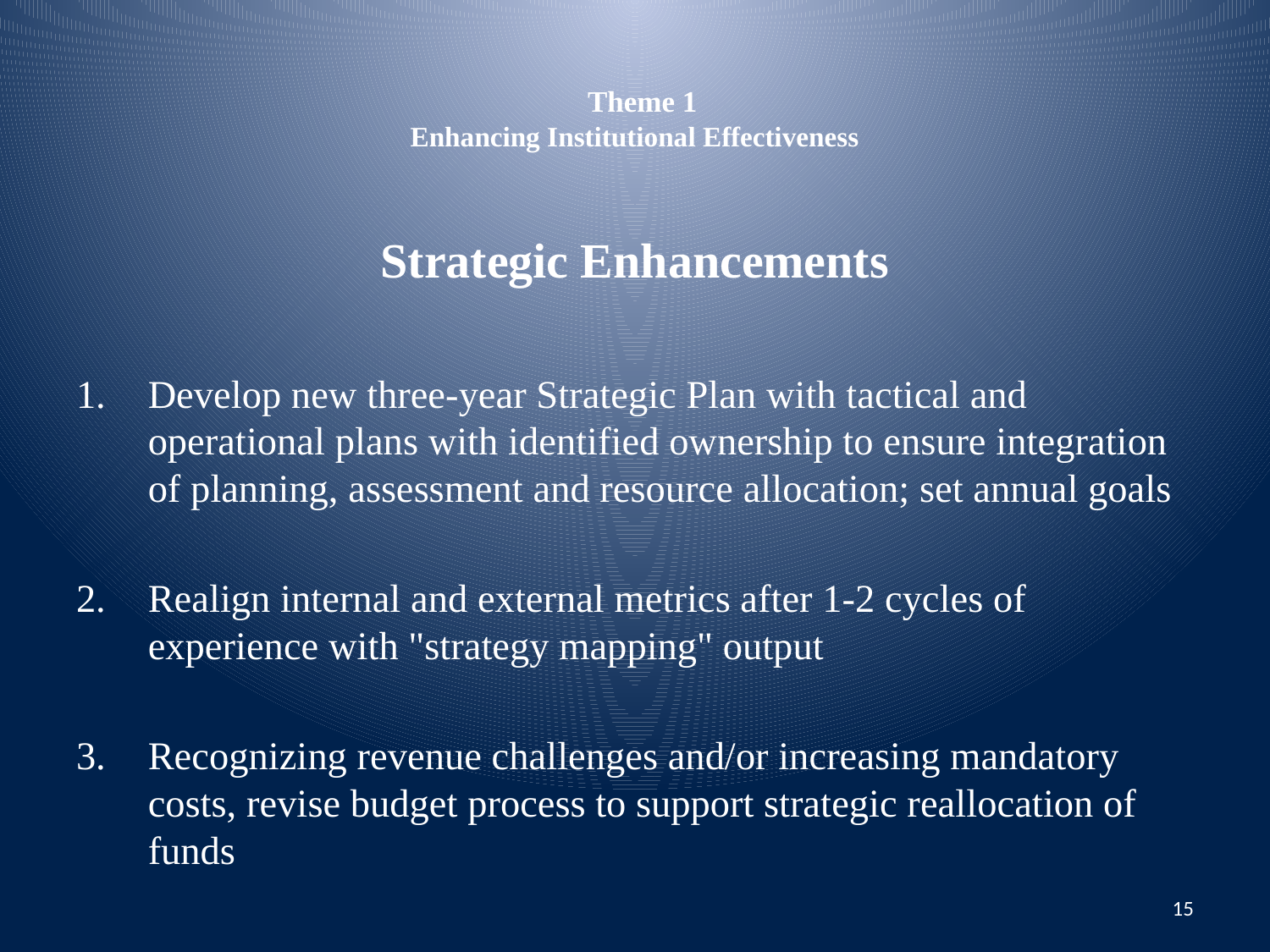

# Theme 1 Enhancing Institutional Effectiveness
Strategic Enhancements

Develop new three-year Strategic Plan with tactical and operational plans with identified ownership to ensure integration of planning, assessment and resource allocation; set annual goals

Realign internal and external metrics after 1-2 cycles of experience with "strategy mapping" output

Recognizing revenue challenges and/or increasing mandatory costs, revise budget process to support strategic reallocation of funds

15